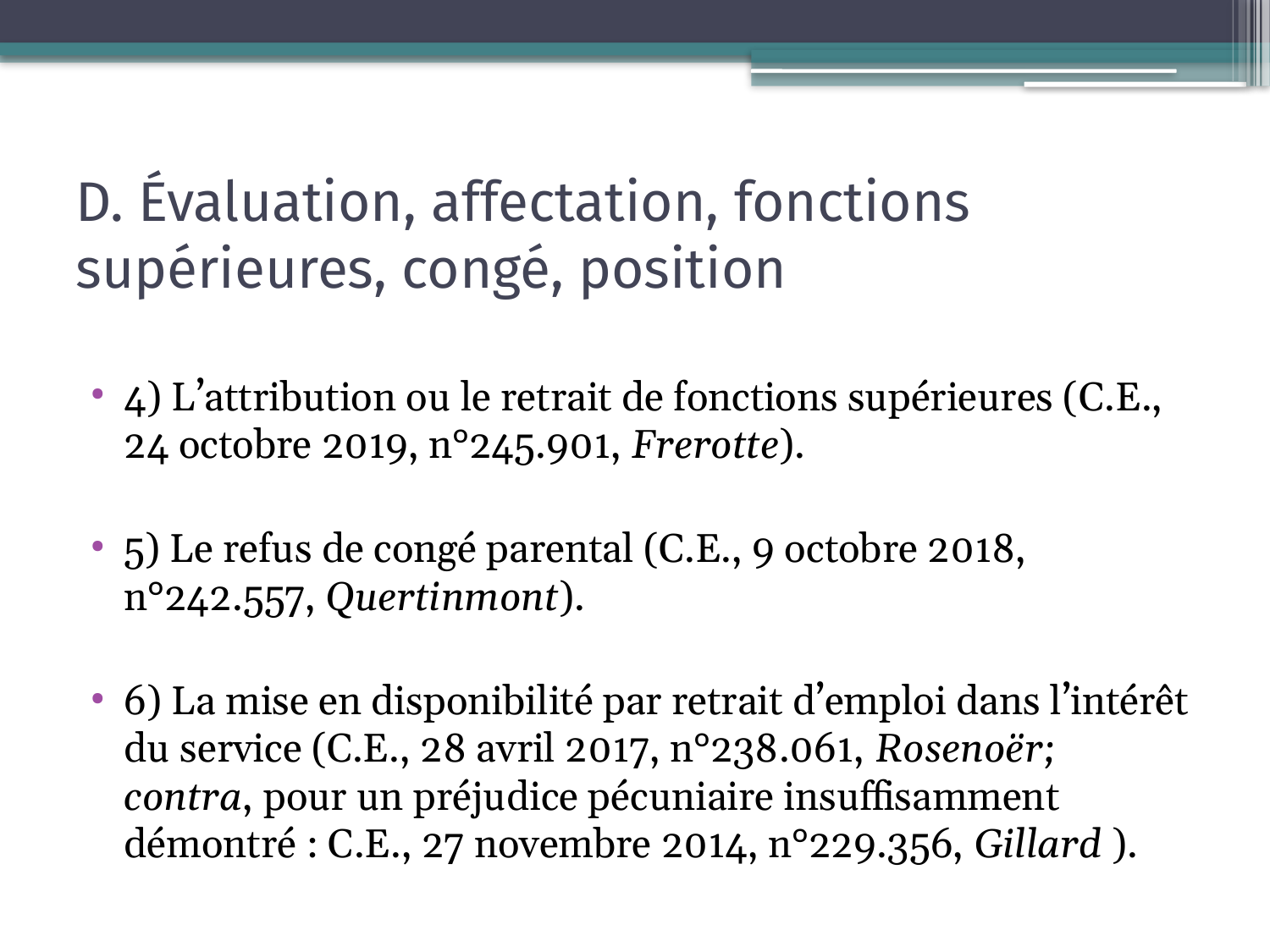

# D. Évaluation, affectation, fonctions supérieures, congé, position

4) L’attribution ou le retrait de fonctions supérieures (C.E., 24 octobre 2019, n°245.901, Frerotte).

5) Le refus de congé parental (C.E., 9 octobre 2018, n°242.557, Quertinmont).

6) La mise en disponibilité par retrait d’emploi dans l’intérêt du service (C.E., 28 avril 2017, n°238.061, Rosenoër; contra, pour un préjudice pécuniaire insuffisamment démontré : C.E., 27 novembre 2014, n°229.356, Gillard ).